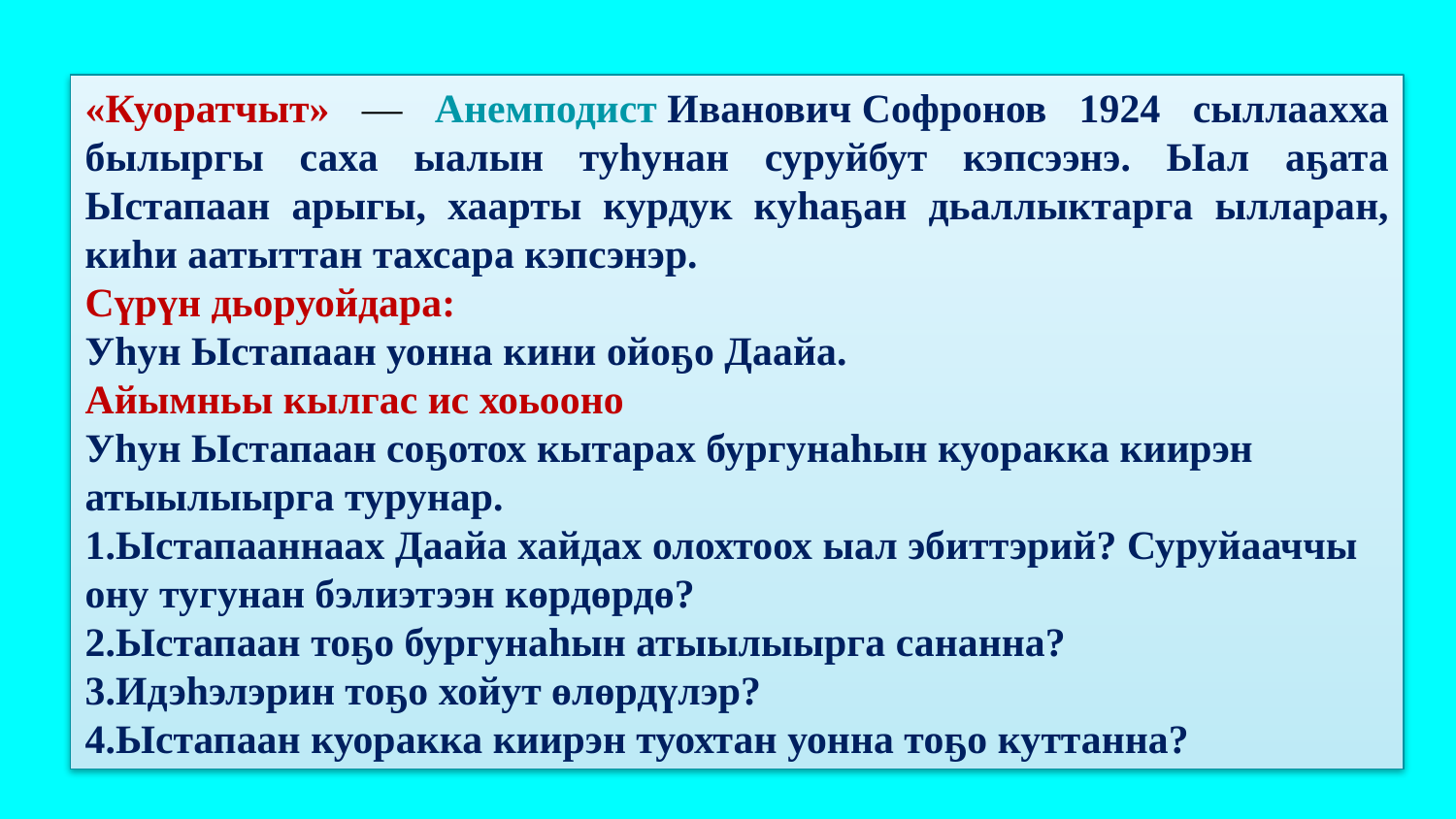

«Куоратчыт» — Анемподист Иванович Софронов 1924 сыллаахха былыргы саха ыалын туһунан суруйбут кэпсээнэ. Ыал аҕата Ыстапаан арыгы, хаарты курдук куһаҕан дьаллыктарга ылларан, киһи аатыттан тахсара кэпсэнэр.
Сүрүн дьоруойдара:
Уһун Ыстапаан уонна кини ойоҕо Даайа.
Айымньы кылгас ис хоьооно
Уһун Ыстапаан соҕотох кытарах бургунаһын куоракка киирэн атыылыырга турунар.
1.Ыстапааннаах Даайа хайдах олохтоох ыал эбиттэрий? Суруйааччы ону тугунан бэлиэтээн көрдөрдө?
2.Ыстапаан тоҕо бургунаһын атыылыырга сананна?
3.Идэһэлэрин тоҕо хойут өлөрдүлэр?
4.Ыстапаан куоракка киирэн туохтан уонна тоҕо куттанна?